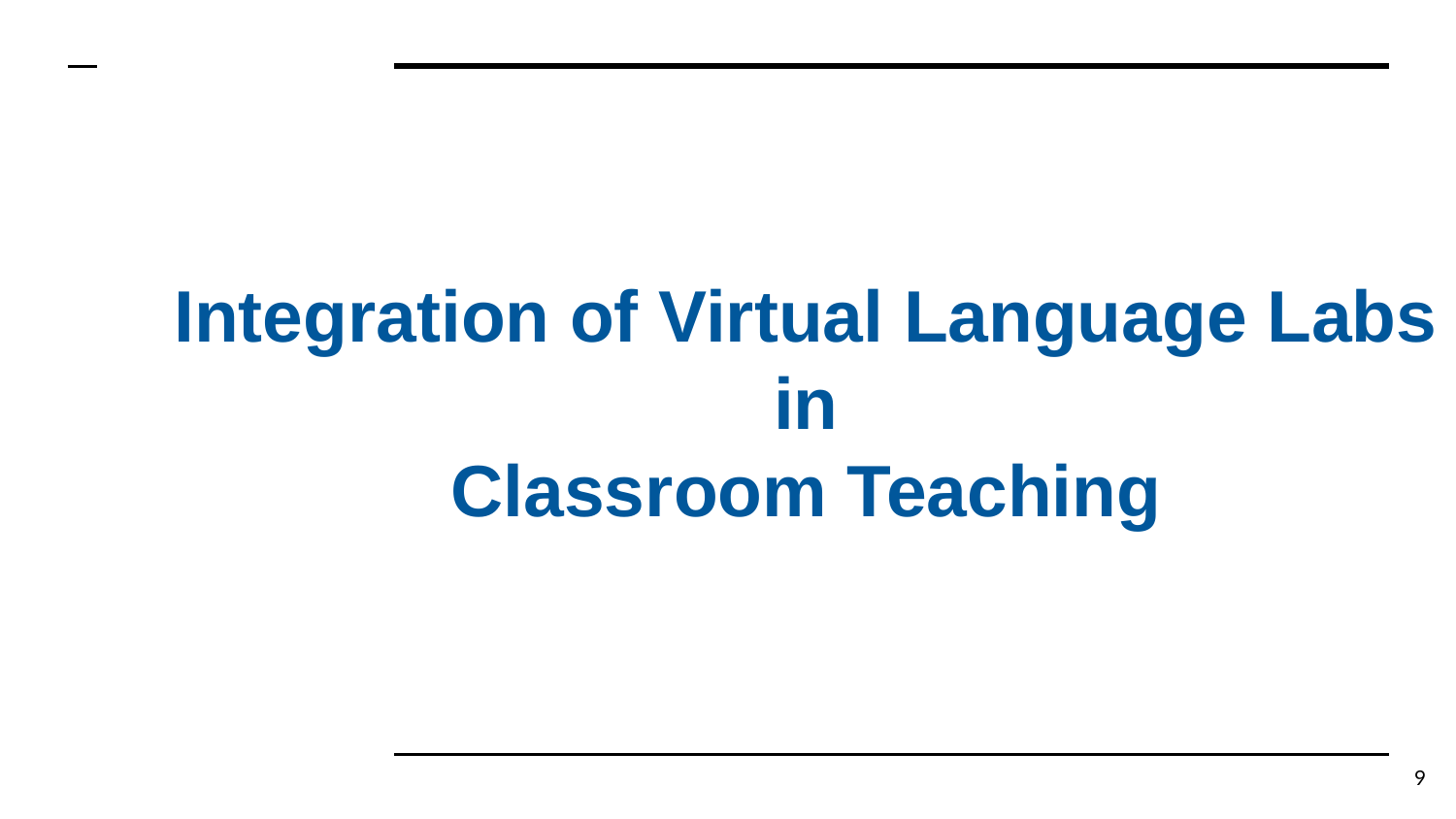

Integration of Virtual Language Labs
 in
Classroom Teaching

9